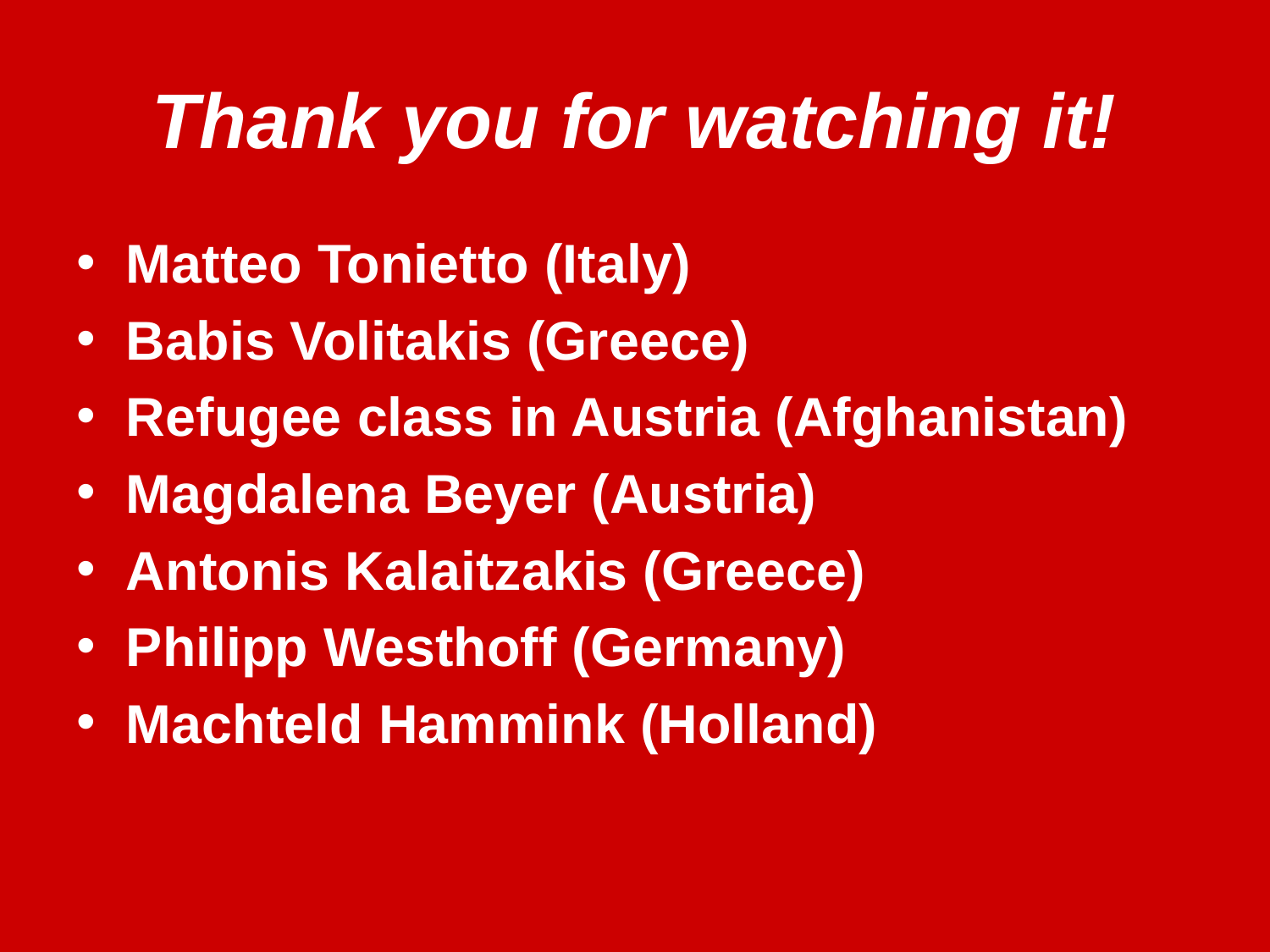

# Thank you for watching it!
Matteo Tonietto (Italy)
Babis Volitakis (Greece)
Refugee class in Austria (Afghanistan)
Magdalena Beyer (Austria)
Antonis Kalaitzakis (Greece)
Philipp Westhoff (Germany)
Machteld Hammink (Holland)